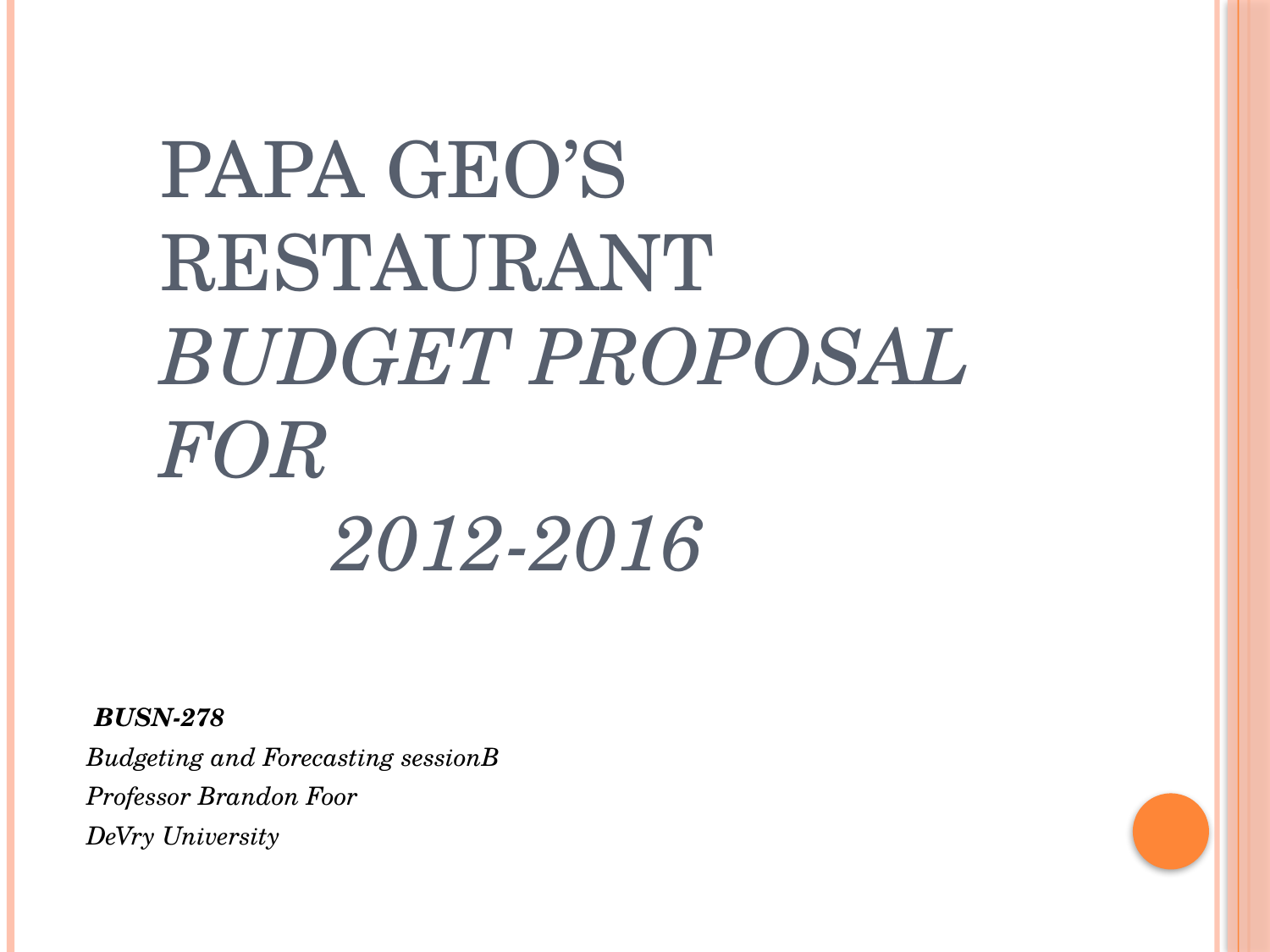

# Papa Geo’s Restaurant Budget Proposal  For 2012-2016

 BUSN-278
Budgeting and Forecasting sessionB
Professor Brandon Foor
DeVry University